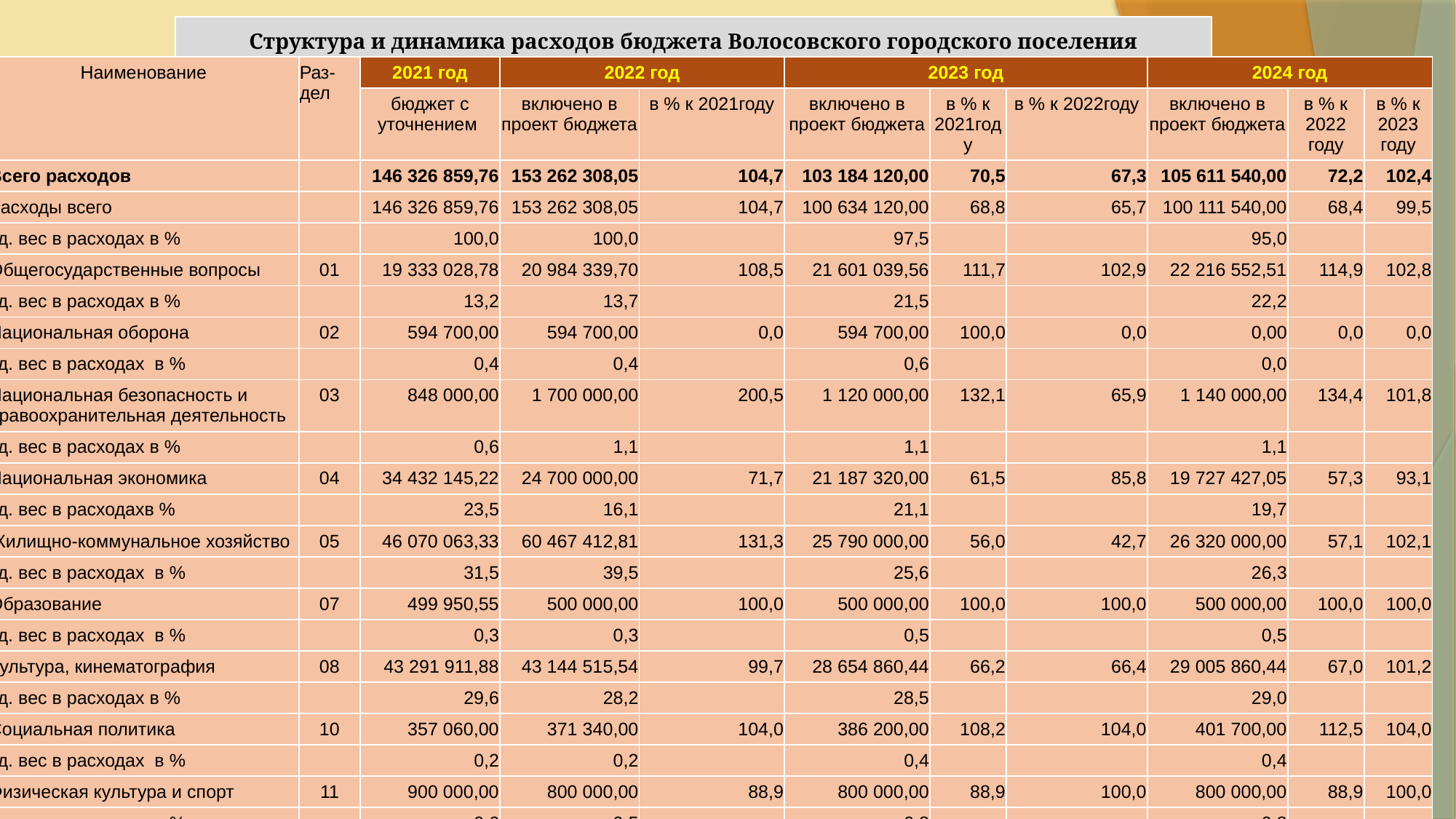

| Структура и динамика расходов бюджета Волосовского городского поселения |
| --- |
| Наименование | Раз-дел | 2021 год | 2022 год |  | 2023 год |  |  | 2024 год |  |  |
| --- | --- | --- | --- | --- | --- | --- | --- | --- | --- | --- |
|  |  | бюджет с уточнением | включено в проект бюджета | в % к 2021году | включено в проект бюджета | в % к 2021году | в % к 2022году | включено в проект бюджета | в % к 2022 году | в % к 2023 году |
| Всего расходов |  | 146 326 859,76 | 153 262 308,05 | 104,7 | 103 184 120,00 | 70,5 | 67,3 | 105 611 540,00 | 72,2 | 102,4 |
| Расходы всего |  | 146 326 859,76 | 153 262 308,05 | 104,7 | 100 634 120,00 | 68,8 | 65,7 | 100 111 540,00 | 68,4 | 99,5 |
| уд. вес в расходах в % |  | 100,0 | 100,0 |  | 97,5 |  |  | 95,0 |  |  |
| Общегосударственные вопросы | 01 | 19 333 028,78 | 20 984 339,70 | 108,5 | 21 601 039,56 | 111,7 | 102,9 | 22 216 552,51 | 114,9 | 102,8 |
| уд. вес в расходах в % |  | 13,2 | 13,7 |  | 21,5 |  |  | 22,2 |  |  |
| Национальная оборона | 02 | 594 700,00 | 594 700,00 | 0,0 | 594 700,00 | 100,0 | 0,0 | 0,00 | 0,0 | 0,0 |
| уд. вес в расходах в % |  | 0,4 | 0,4 |  | 0,6 |  |  | 0,0 |  |  |
| Национальная безопасность и правоохранительная деятельность | 03 | 848 000,00 | 1 700 000,00 | 200,5 | 1 120 000,00 | 132,1 | 65,9 | 1 140 000,00 | 134,4 | 101,8 |
| уд. вес в расходах в % |  | 0,6 | 1,1 |  | 1,1 |  |  | 1,1 |  |  |
| Национальная экономика | 04 | 34 432 145,22 | 24 700 000,00 | 71,7 | 21 187 320,00 | 61,5 | 85,8 | 19 727 427,05 | 57,3 | 93,1 |
| уд. вес в расходахв % |  | 23,5 | 16,1 |  | 21,1 |  |  | 19,7 |  |  |
| Жилищно-коммунальное хозяйство | 05 | 46 070 063,33 | 60 467 412,81 | 131,3 | 25 790 000,00 | 56,0 | 42,7 | 26 320 000,00 | 57,1 | 102,1 |
| уд. вес в расходах в % |  | 31,5 | 39,5 |  | 25,6 |  |  | 26,3 |  |  |
| Образование | 07 | 499 950,55 | 500 000,00 | 100,0 | 500 000,00 | 100,0 | 100,0 | 500 000,00 | 100,0 | 100,0 |
| уд. вес в расходах в % |  | 0,3 | 0,3 |  | 0,5 |  |  | 0,5 |  |  |
| Культура, кинематография | 08 | 43 291 911,88 | 43 144 515,54 | 99,7 | 28 654 860,44 | 66,2 | 66,4 | 29 005 860,44 | 67,0 | 101,2 |
| уд. вес в расходах в % |  | 29,6 | 28,2 |  | 28,5 |  |  | 29,0 |  |  |
| Социальная политика | 10 | 357 060,00 | 371 340,00 | 104,0 | 386 200,00 | 108,2 | 104,0 | 401 700,00 | 112,5 | 104,0 |
| уд. вес в расходах в % |  | 0,2 | 0,2 |  | 0,4 |  |  | 0,4 |  |  |
| Физическая культура и спорт | 11 | 900 000,00 | 800 000,00 | 88,9 | 800 000,00 | 88,9 | 100,0 | 800 000,00 | 88,9 | 100,0 |
| уд. вес в расходах в % |  | 0,6 | 0,5 |  | 0,8 |  |  | 0,8 |  |  |
| Условно утвержденные расходы |  |  |  |  | 2 550 000,00 |  |  | 5 500 000,00 |  |  |
| уд. вес в расходах (всего) в % |  |  |  |  | 2,5 |  |  | 5,2 |  |  |